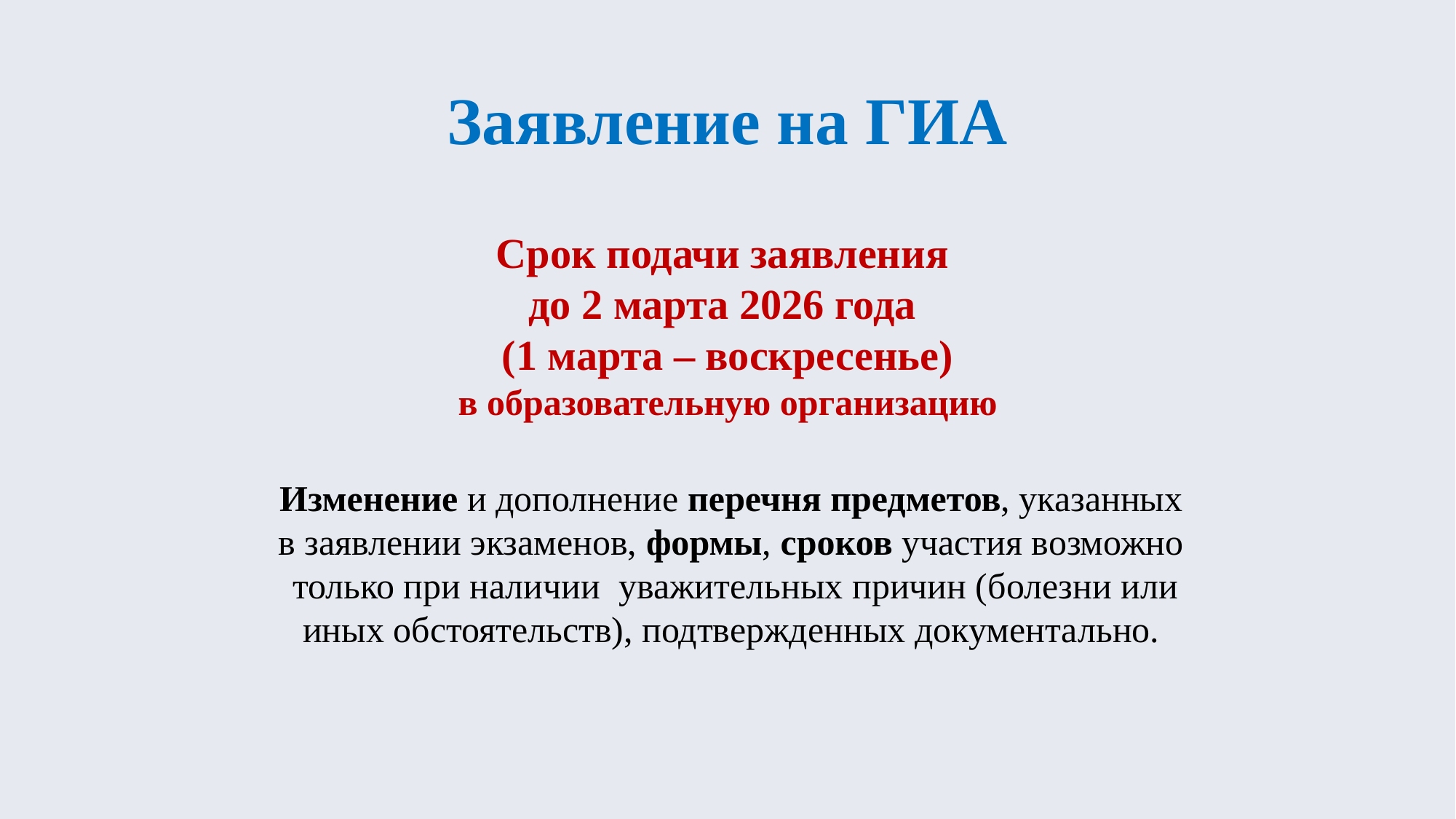

Заявление на ГИА
Срок подачи заявления
до 2 марта 2026 года
(1 марта – воскресенье)
в образовательную организацию
Изменение и дополнение перечня предметов, указанных в заявлении экзаменов, формы, сроков участия возможно  только при наличии  уважительных причин (болезни или иных обстоятельств), подтвержденных документально.